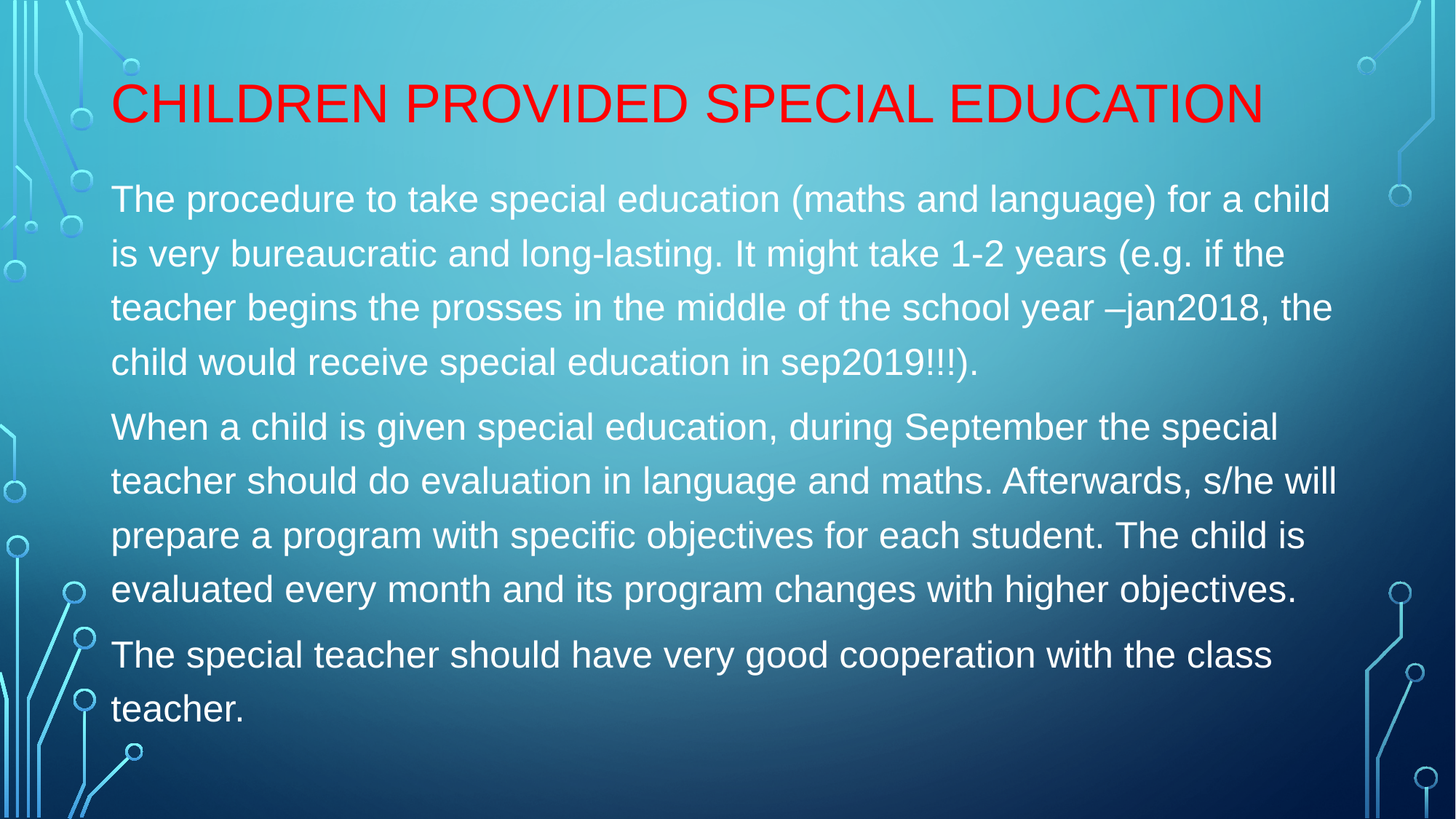

# Children provided special education
The procedure to take special education (maths and language) for a child is very bureaucratic and long-lasting. It might take 1-2 years (e.g. if the teacher begins the prosses in the middle of the school year –jan2018, the child would receive special education in sep2019!!!).
When a child is given special education, during September the special teacher should do evaluation in language and maths. Afterwards, s/he will prepare a program with specific objectives for each student. The child is evaluated every month and its program changes with higher objectives.
The special teacher should have very good cooperation with the class teacher.